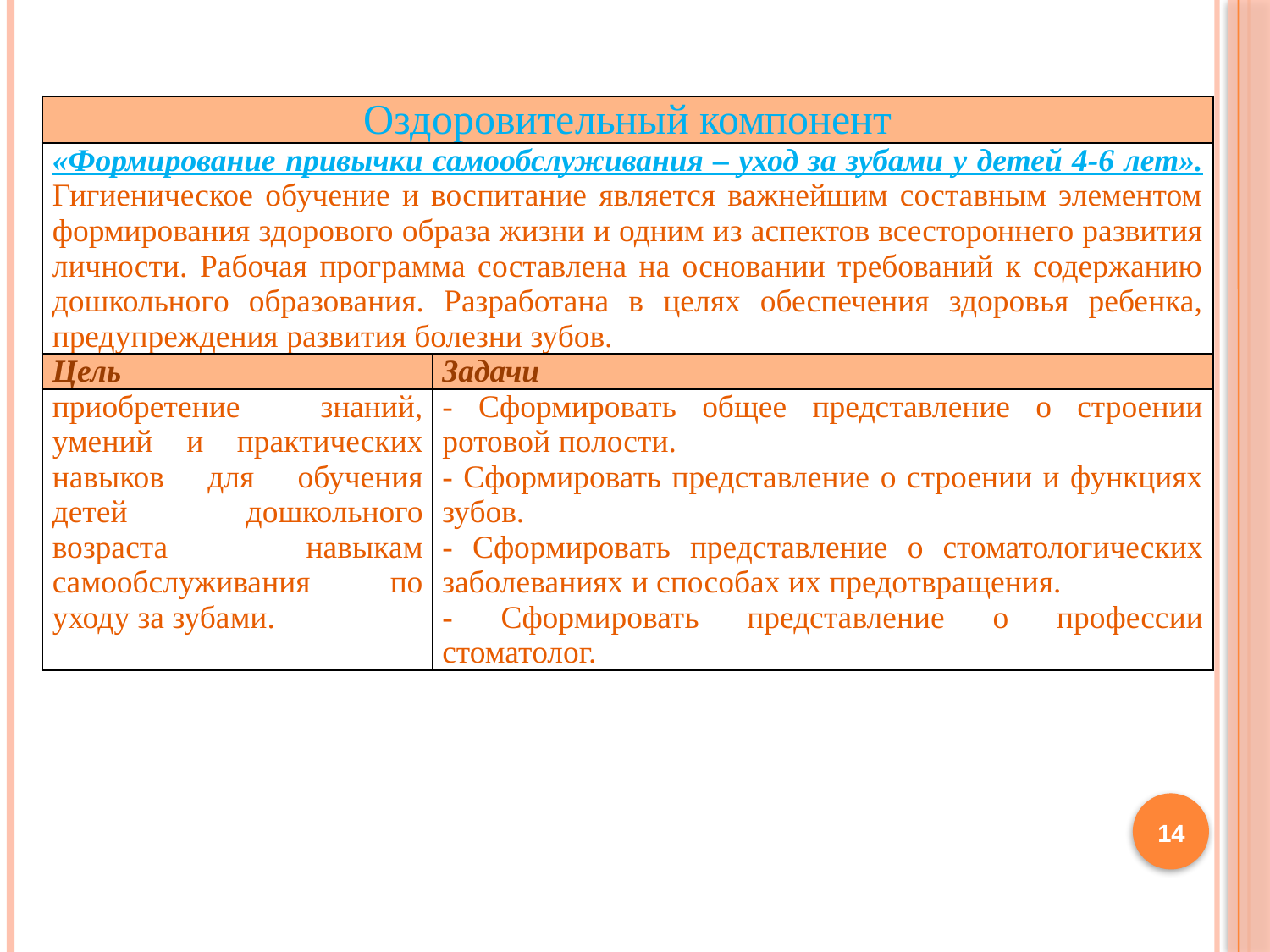

| Оздоровительный компонент |  |
| --- | --- |
| «Формирование привычки самообслуживания – уход за зубами у детей 4-6 лет». Гигиеническое обучение и воспитание является важнейшим составным элементом формирования здорового образа жизни и одним из аспектов всестороннего развития личности. Рабочая программа составлена на основании требований к содержанию дошкольного образования. Разработана в целях обеспечения здоровья ребенка, предупреждения развития болезни зубов. |  |
| Цель | Задачи |
| приобретение знаний, умений и практических навыков для обучения детей дошкольного возраста навыкам самообслуживания по уходу за зубами. | - Сформировать общее представление о строении ротовой полости. - Сформировать представление о строении и функциях зубов. - Сформировать представление о стоматологических заболеваниях и способах их предотвращения. - Сформировать представление о профессии стоматолог. |
14